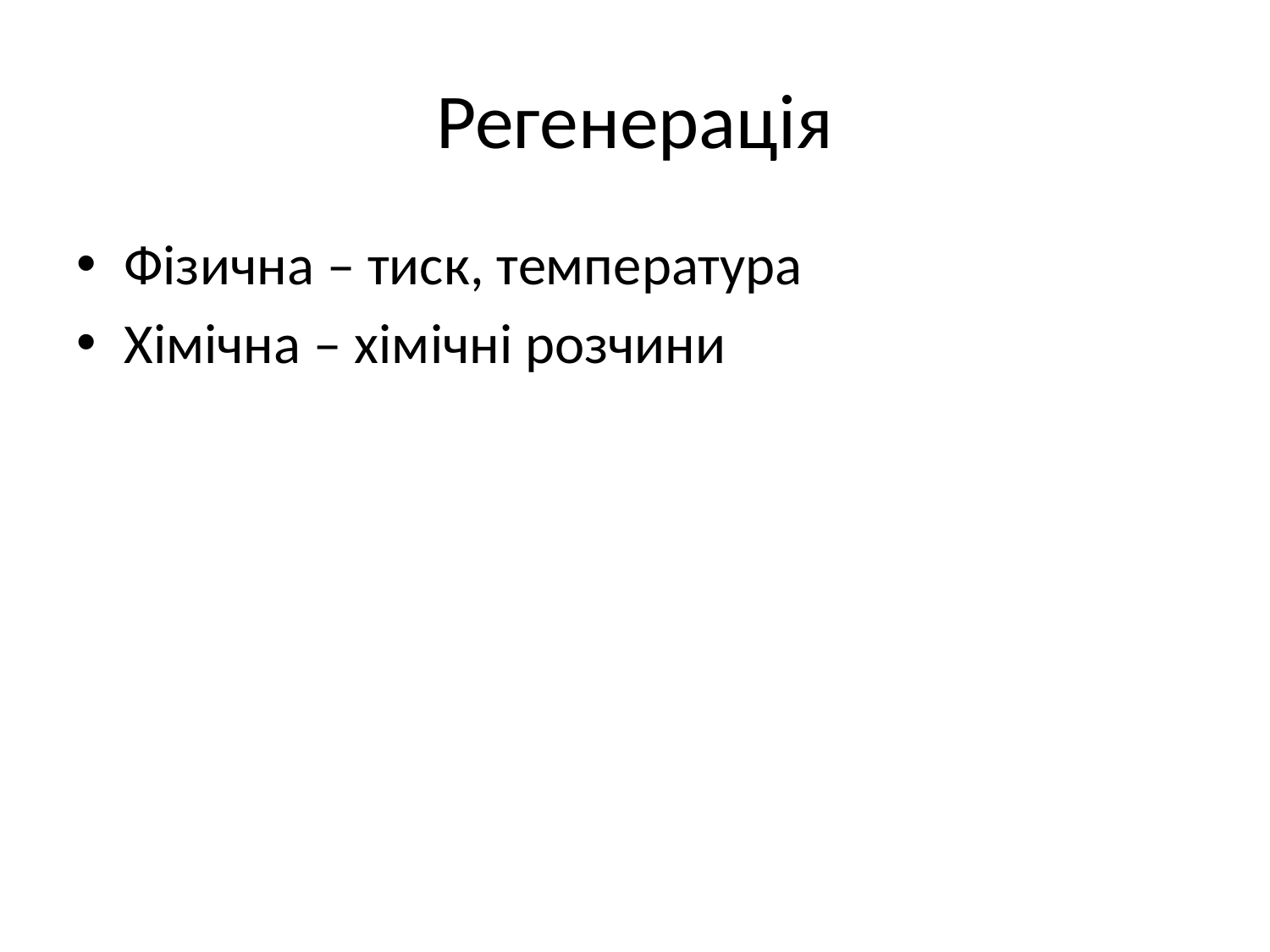

# Регенерація
Фізична – тиск, температура
Хімічна – хімічні розчини